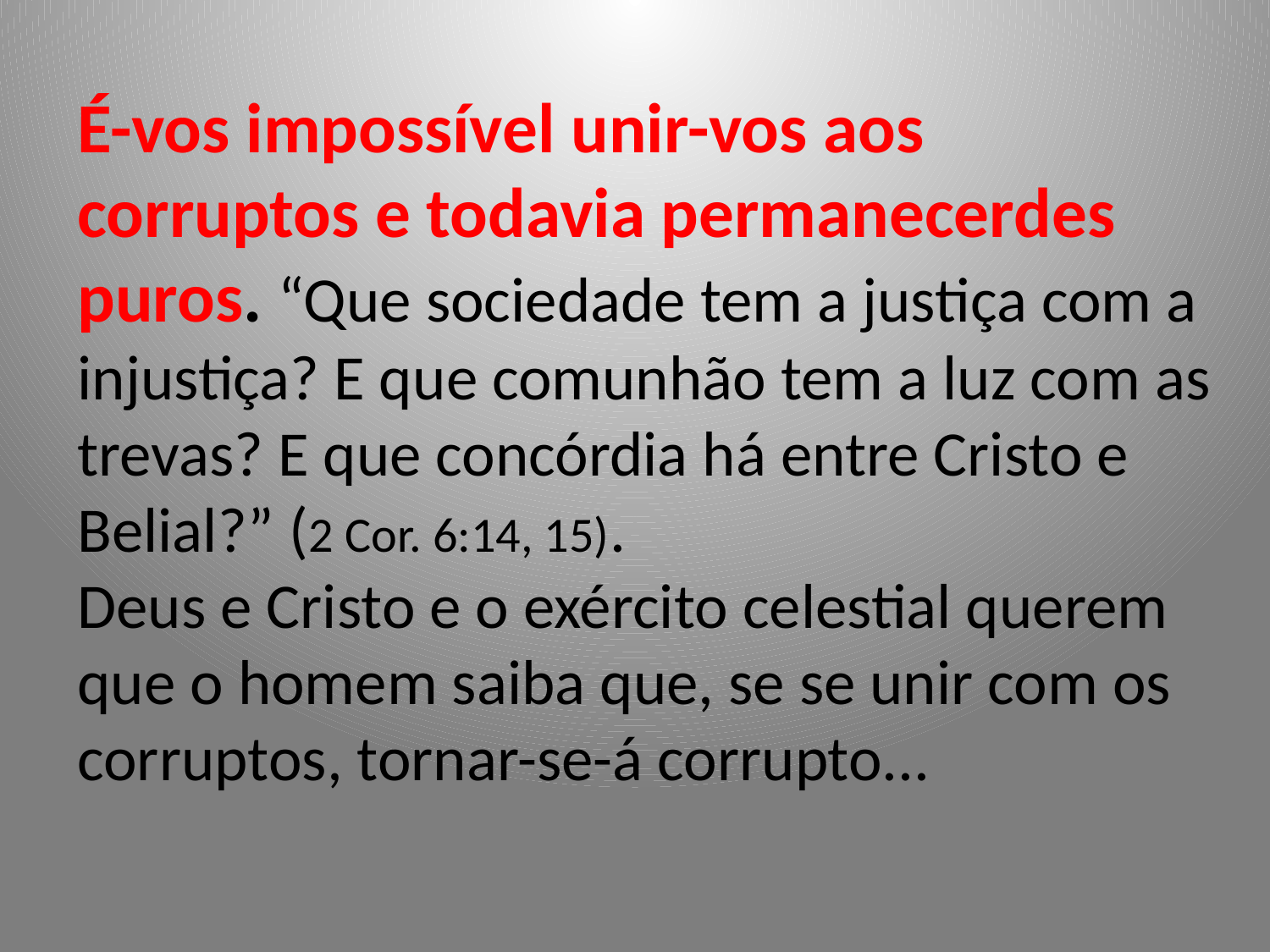

É-vos impossível unir-vos aos corruptos e todavia permanecerdes puros. “Que sociedade tem a justiça com a injustiça? E que comunhão tem a luz com as trevas? E que concórdia há entre Cristo e Belial?” (2 Cor. 6:14, 15).
Deus e Cristo e o exército celestial querem que o homem saiba que, se se unir com os corruptos, tornar-se-á corrupto...